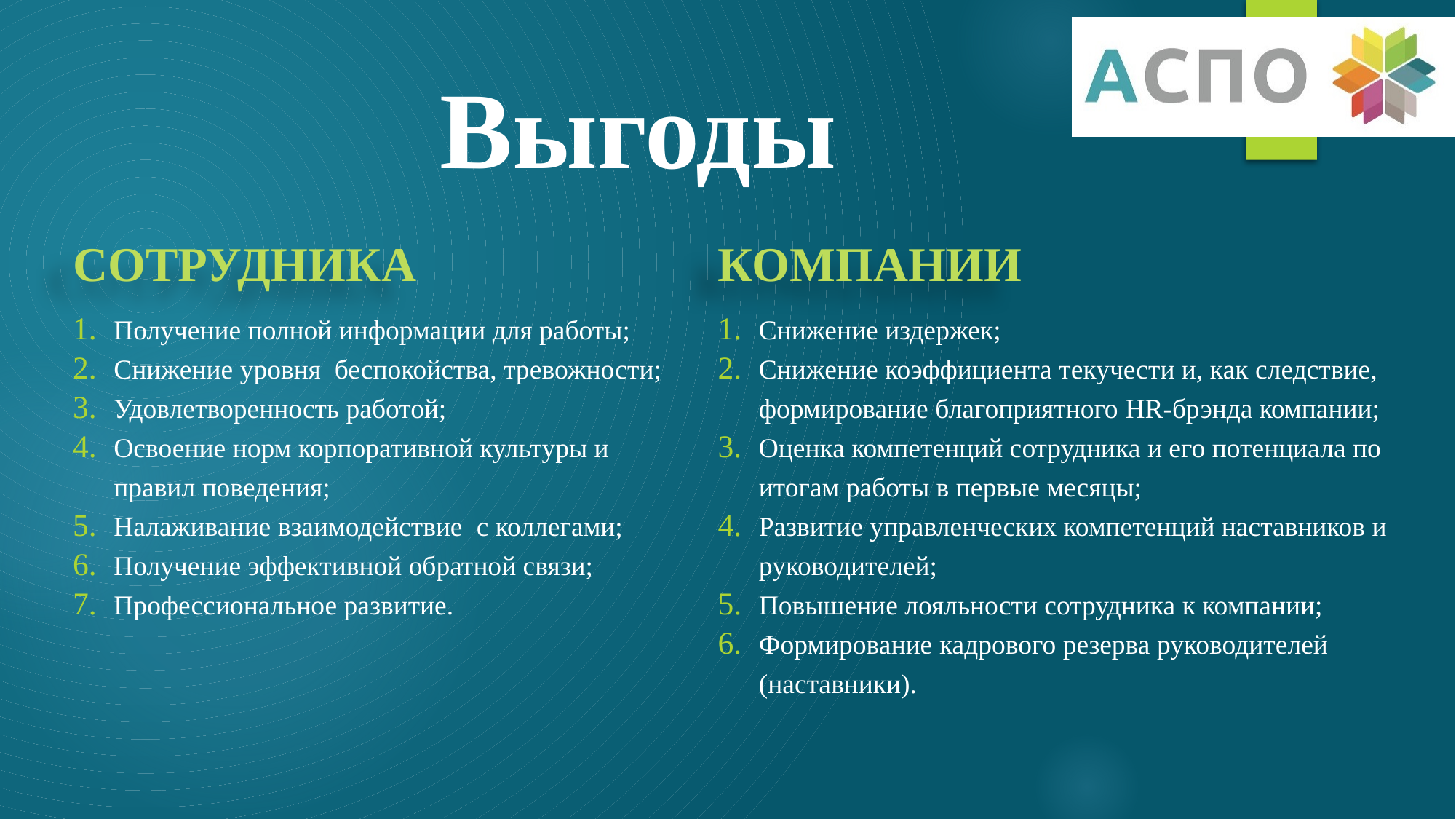

# Выгоды
СОТРУДНИКА
КОМПАНИИ
Получение полной информации для работы;
Снижение уровня  беспокойства, тревожности;
Удовлетворенность работой;
Освоение норм корпоративной культуры и правил поведения;
Налаживание взаимодействие  с коллегами;
Получение эффективной обратной связи;
Профессиональное развитие.

Снижение издержек;
Снижение коэффициента текучести и, как следствие, формирование благоприятного HR-брэнда компании;
Оценка компетенций сотрудника и его потенциала по итогам работы в первые месяцы;
Развитие управленческих компетенций наставников и руководителей;
Повышение лояльности сотрудника к компании;
Формирование кадрового резерва руководителей (наставники).